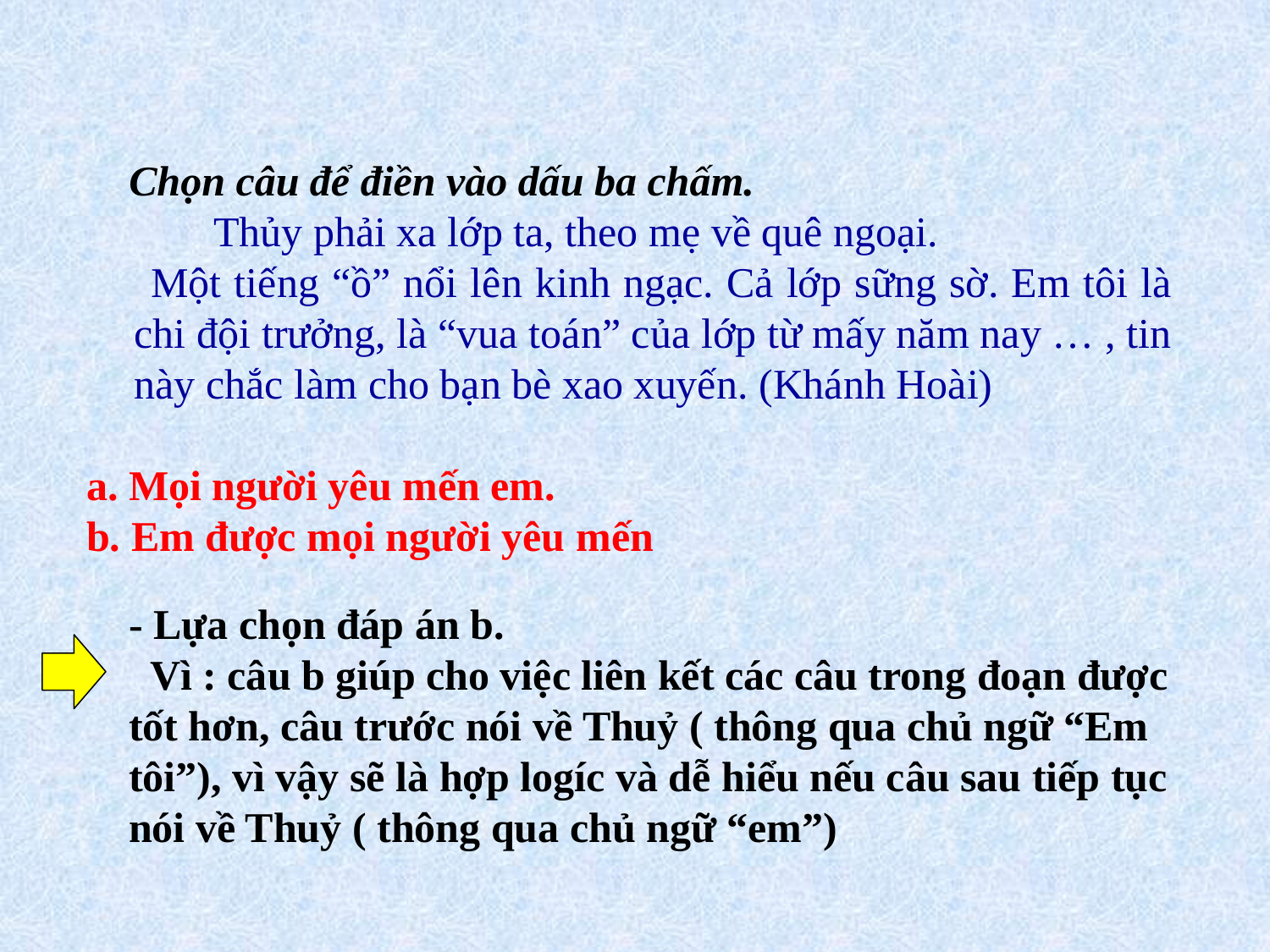

Chọn câu để điền vào dấu ba chấm.
            Thủy phải xa lớp ta, theo mẹ về quê ngoại.
     Một tiếng “ồ” nổi lên kinh ngạc. Cả lớp sững sờ. Em tôi là chi đội trưởng, là “vua toán” của lớp từ mấy năm nay … , tin này chắc làm cho bạn bè xao xuyến. (Khánh Hoài)

a. Mọi người yêu mến em.
b. Em được mọi người yêu mến
- Lựa chọn đáp án b.
  Vì : câu b giúp cho việc liên kết các câu trong đoạn được tốt hơn, câu trước nói về Thuỷ ( thông qua chủ ngữ “Em tôi”), vì vậy sẽ là hợp logíc và dễ hiểu nếu câu sau tiếp tục nói về Thuỷ ( thông qua chủ ngữ “em”)